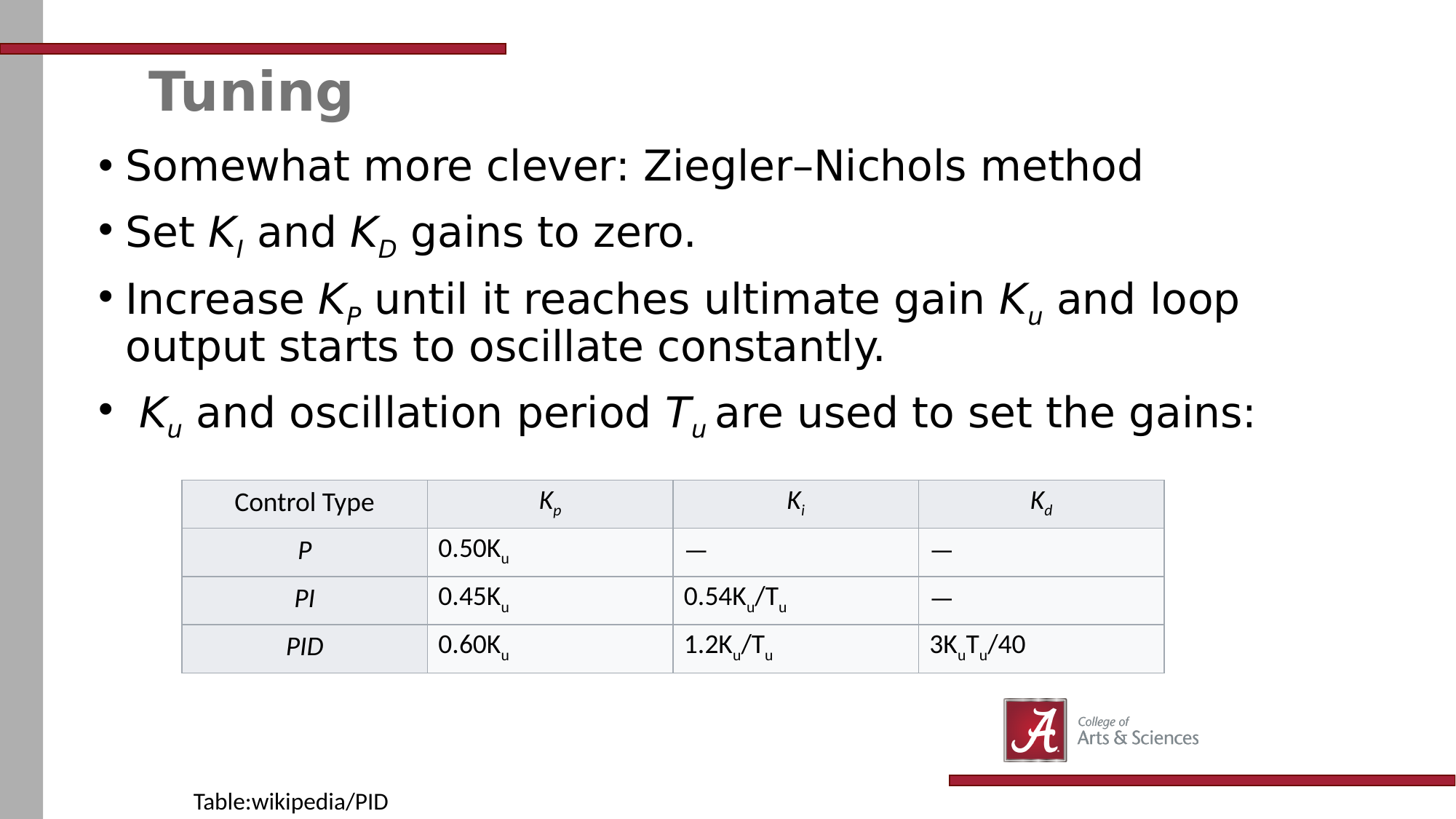

# Tuning
Somewhat more clever: Ziegler–Nichols method
Set KI and KD gains to zero.
Increase KP until it reaches ultimate gain Ku and loop output starts to oscillate constantly.
 Ku and oscillation period Tu are used to set the gains:

| Control Type | Kp | Ki | Kd |
| --- | --- | --- | --- |
| P | 0.50Ku | — | — |
| PI | 0.45Ku | 0.54Ku/Tu | — |
| PID | 0.60Ku | 1.2Ku/Tu | 3KuTu/40 |
Table:wikipedia/PID